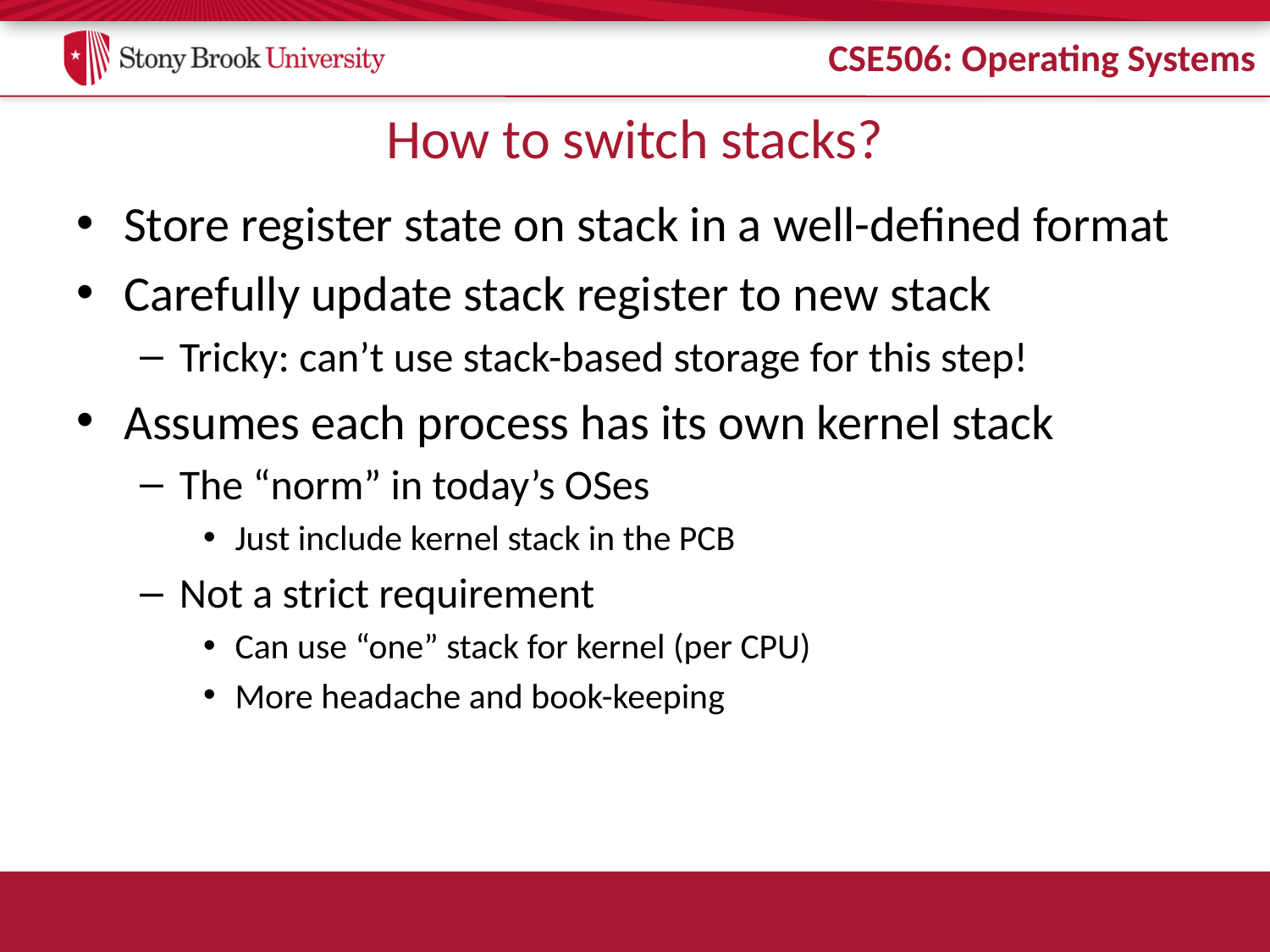

# How to switch stacks?
Store register state on stack in a well-defined format
Carefully update stack register to new stack
Tricky: can’t use stack-based storage for this step!
Assumes each process has its own kernel stack
The “norm” in today’s OSes
Just include kernel stack in the PCB
Not a strict requirement
Can use “one” stack for kernel (per CPU)
More headache and book-keeping